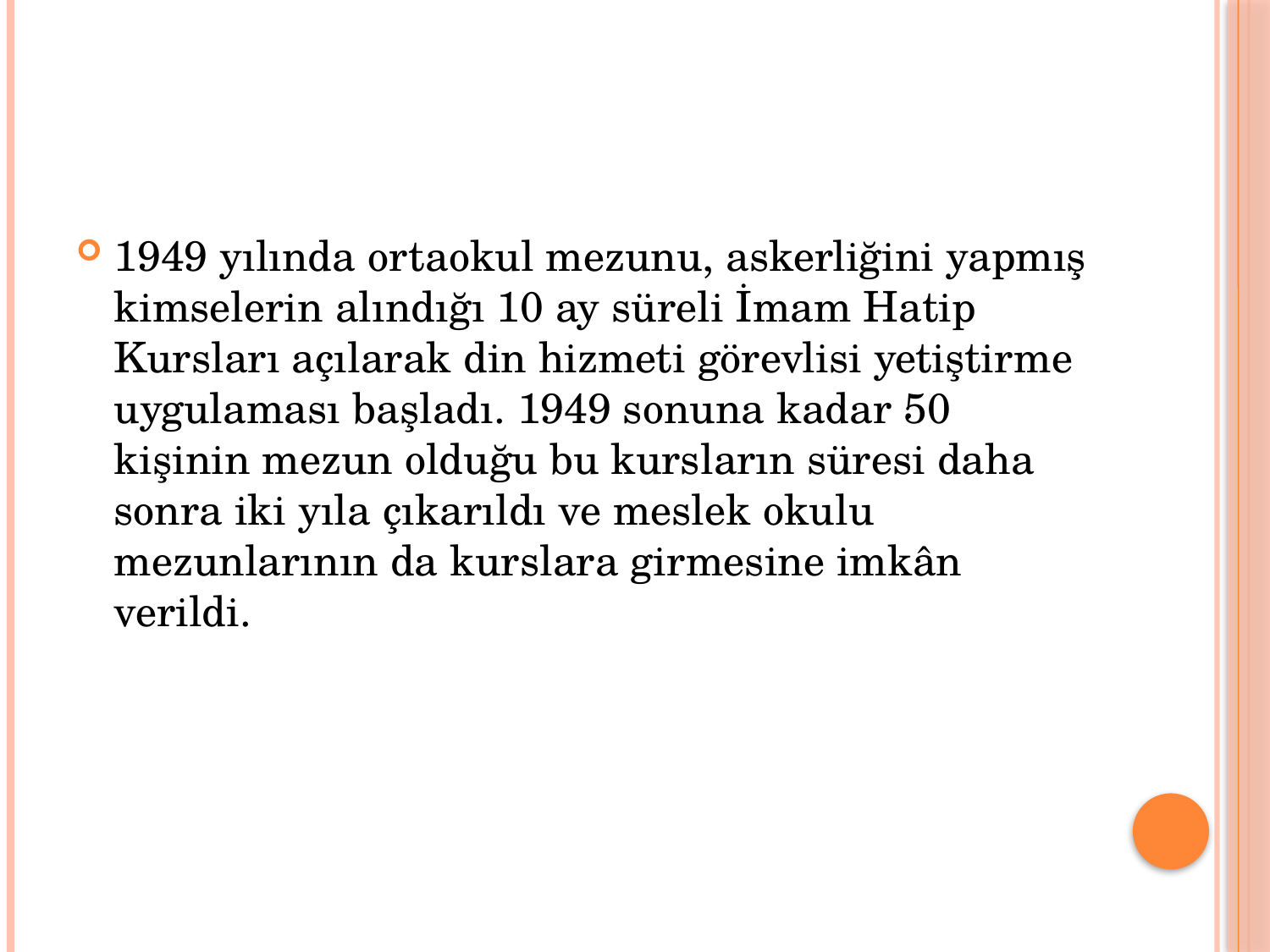

1949 yılında ortaokul mezunu, askerliğini yapmış kimselerin alındığı 10 ay süreli İmam Hatip Kursları açılarak din hizmeti görevlisi yetiştirme uygulaması başladı. 1949 sonuna kadar 50 kişinin mezun olduğu bu kursların süresi daha sonra iki yıla çıkarıldı ve meslek okulu mezunlarının da kurslara girmesine imkân verildi.